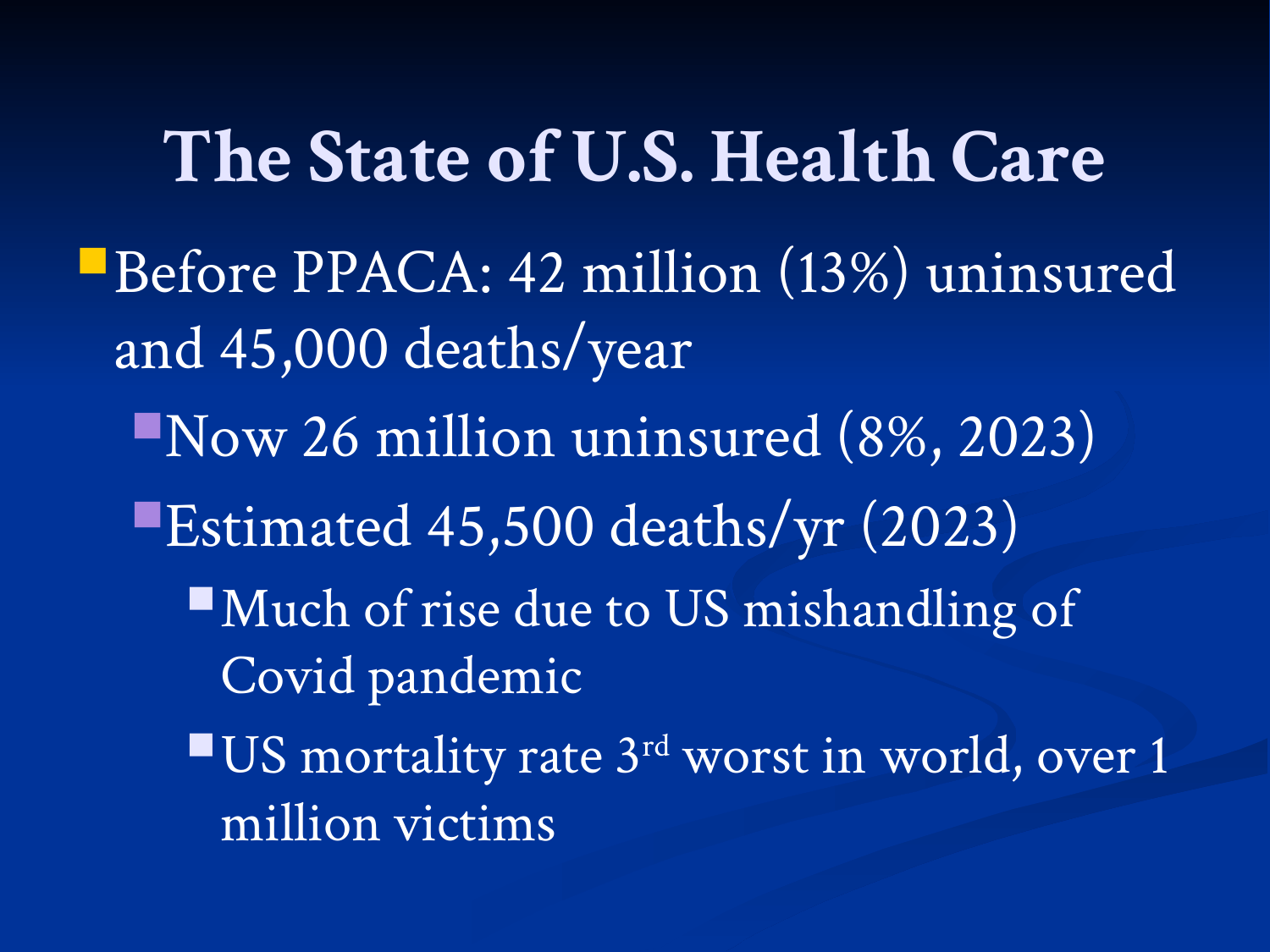

The State of U.S. Health Care
Before PPACA: 42 million (13%) uninsured and 45,000 deaths/year
Now 26 million uninsured (8%, 2023)
Estimated 45,500 deaths/yr (2023)
Much of rise due to US mishandling of Covid pandemic
US mortality rate 3rd worst in world, over 1 million victims